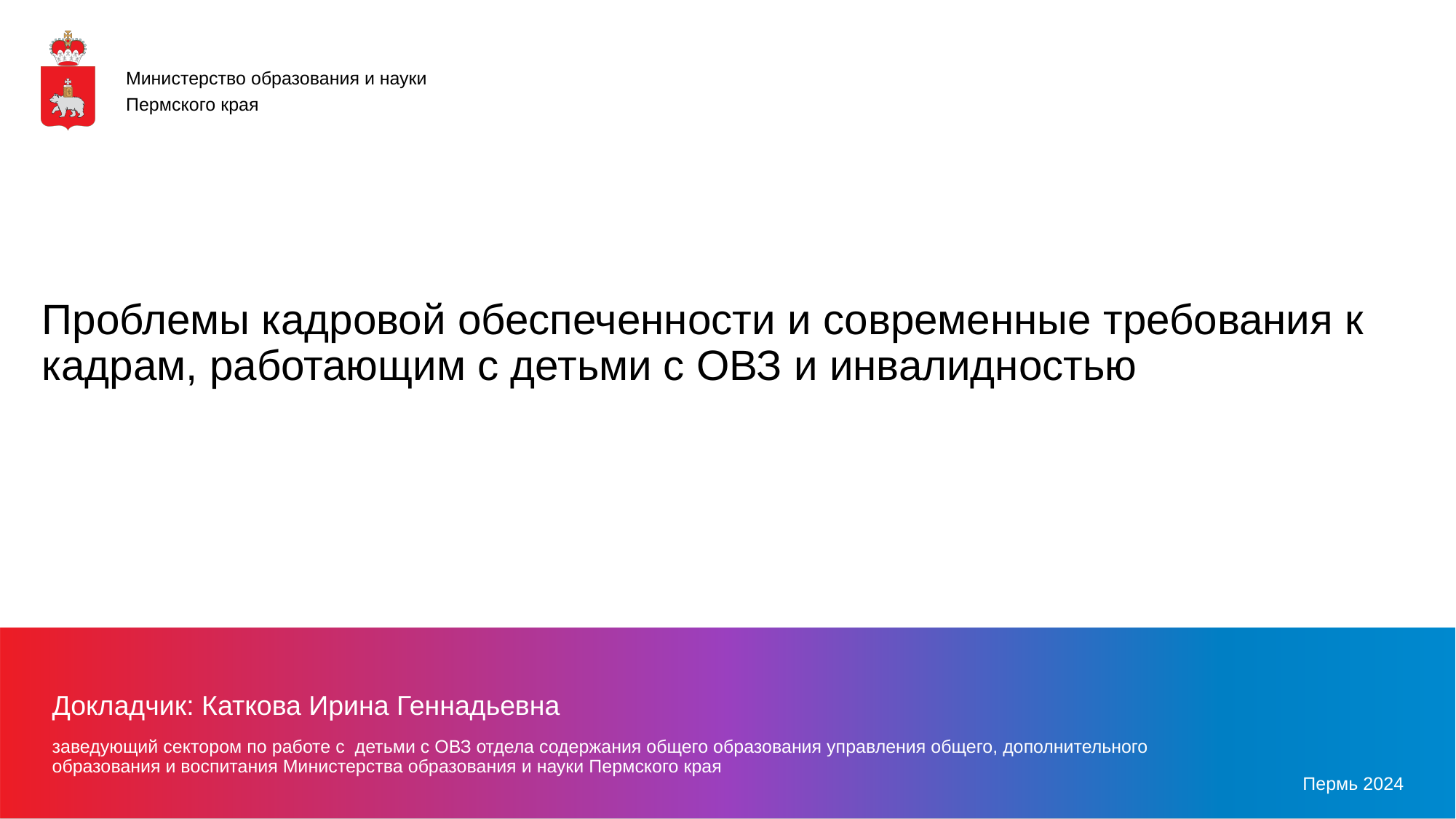

Министерство образования и науки Пермского края
Проблемы кадровой обеспеченности и современные требования к кадрам, работающим с детьми с ОВЗ и инвалидностью
Докладчик: Каткова Ирина Геннадьевна
заведующий сектором по работе с  детьми с ОВЗ отдела содержания общего образования управления общего, дополнительного образования и воспитания Министерства образования и науки Пермского края
Пермь 2024